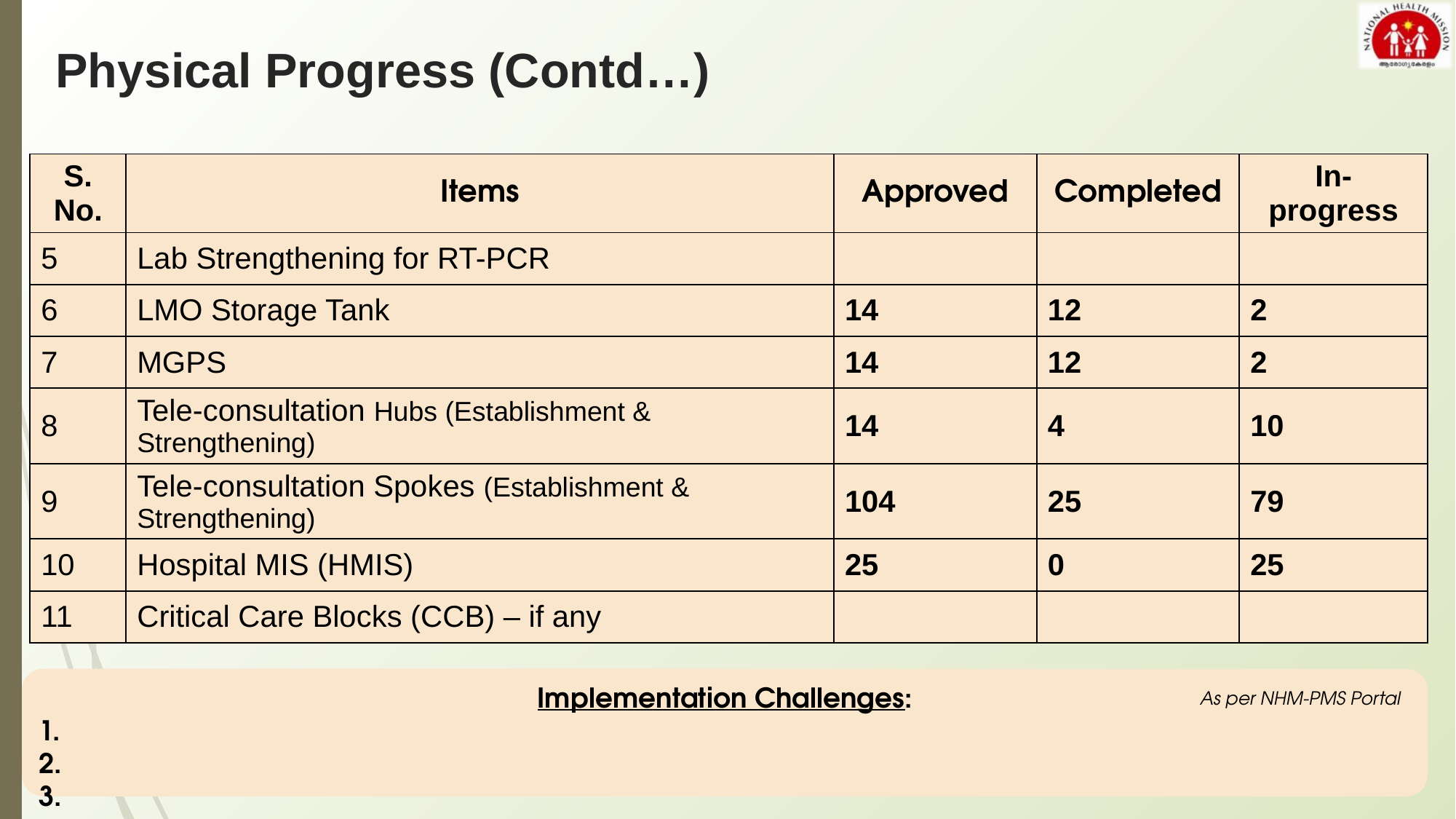

# Physical Progress (Contd…)
| S. No. | Items | Approved | Completed | In-progress |
| --- | --- | --- | --- | --- |
| 5 | Lab Strengthening for RT-PCR |  |  |  |
| 6 | LMO Storage Tank | 14 | 12 | 2 |
| 7 | MGPS | 14 | 12 | 2 |
| 8 | Tele-consultation Hubs (Establishment & Strengthening) | 14 | 4 | 10 |
| 9 | Tele-consultation Spokes (Establishment & Strengthening) | 104 | 25 | 79 |
| 10 | Hospital MIS (HMIS) | 25 | 0 | 25 |
| 11 | Critical Care Blocks (CCB) – if any |  |  |  |
Implementation Challenges:
1.
2.
3.
As per NHM-PMS Portal